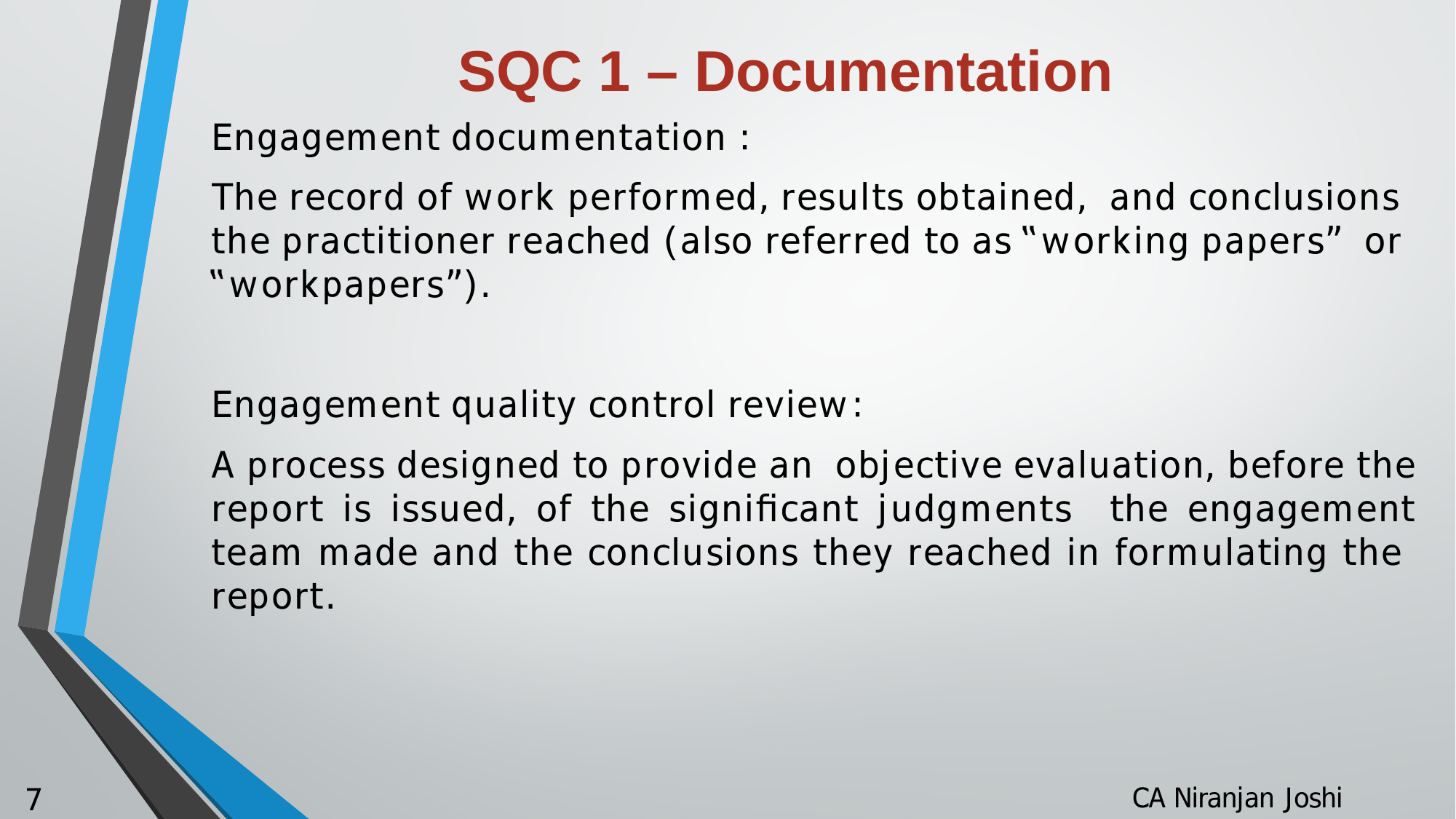

# SQC 1 – Documentation
Engagement documentation :
The record of work performed, results obtained,  and conclusions the practitioner reached (also referred to as “working papers”  or “workpapers”).

Engagement quality control review:
A process designed to provide an  objective evaluation, before the report is issued, of the significant judgments  the engagement team made and the conclusions they reached in formulating the  report.

CA Niranjan Joshi
7